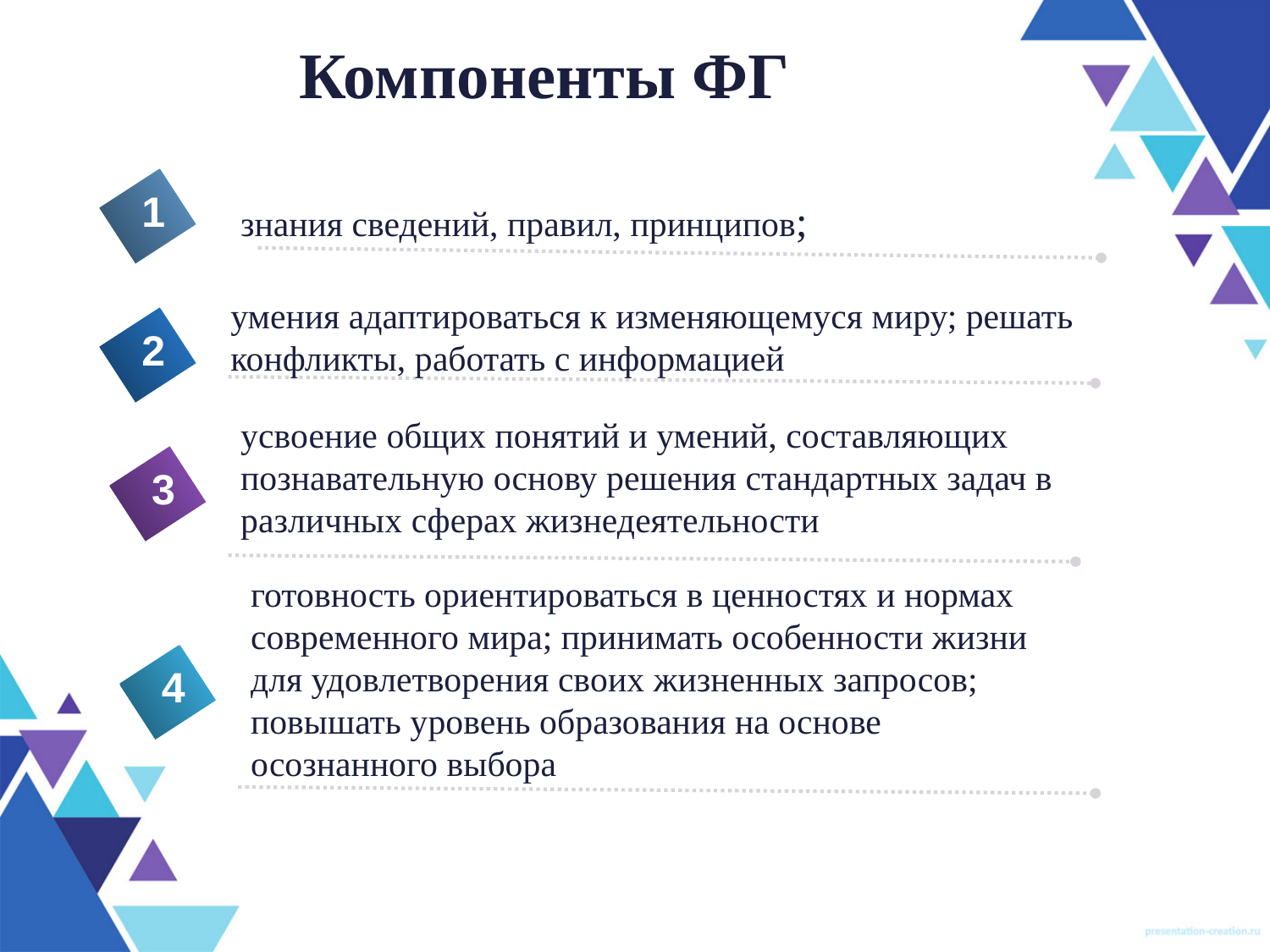

# Компоненты ФГ
1

знания сведений, правил, принципов;

умения адаптироваться к изменяющемуся миру; решать конфликты, работать с информацией
2

усвоение общих понятий и умений, составляющих познавательную основу решения стандартных задач в различных сферах жизнедеятельности
3

готовность ориентироваться в ценностях и нормах современного мира; принимать особенности жизни для удовлетворения своих жизненных запросов; повышать уровень образования на основе осознанного выбора
4